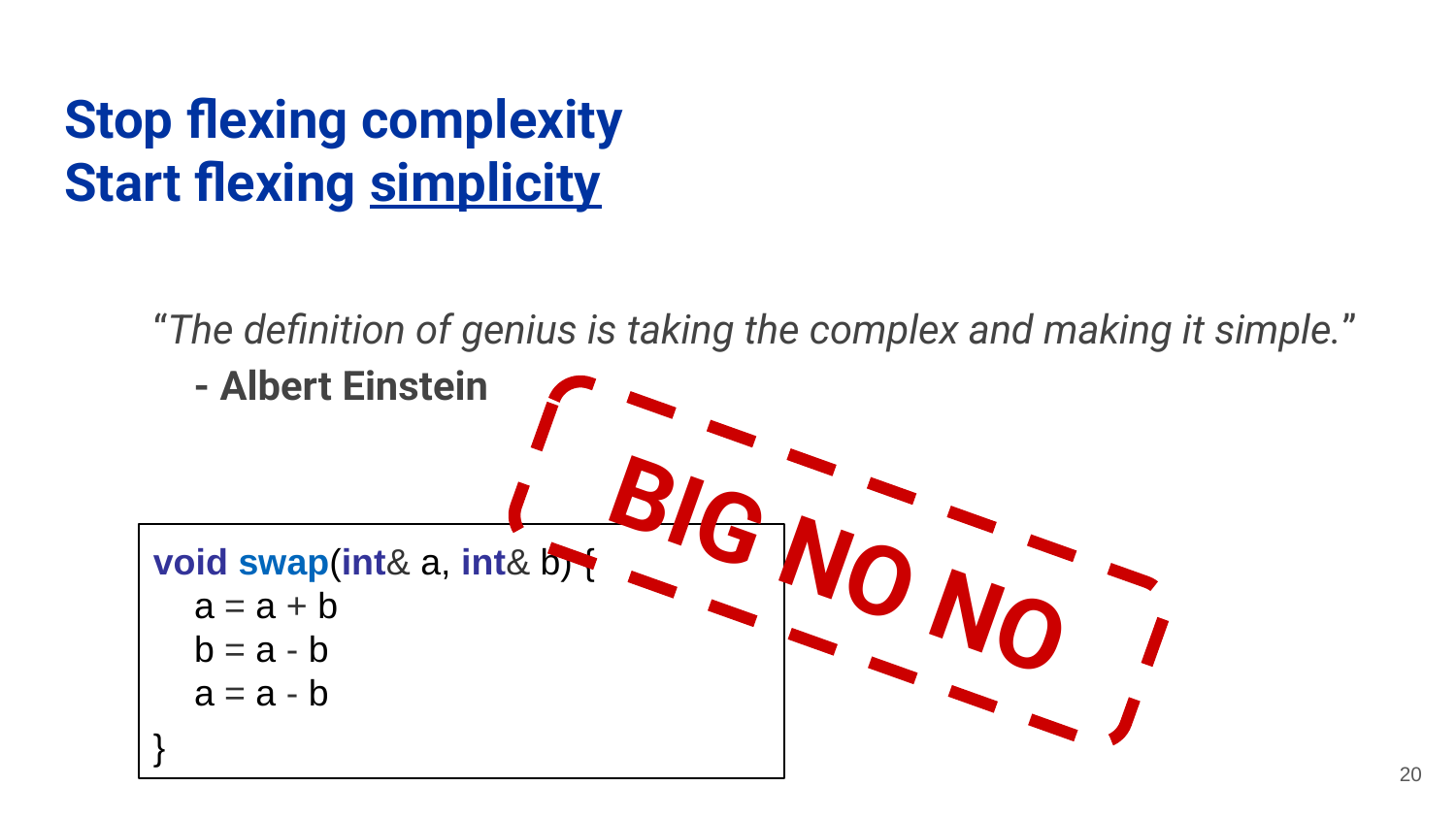

# Stop flexing complexity
Start flexing simplicity
“The definition of genius is taking the complex and making it simple.”
    - Albert Einstein
BIG NO NO
void swap(int& a, int& b) {
    a = a + b
    b = a - b
    a = a - b
}
20